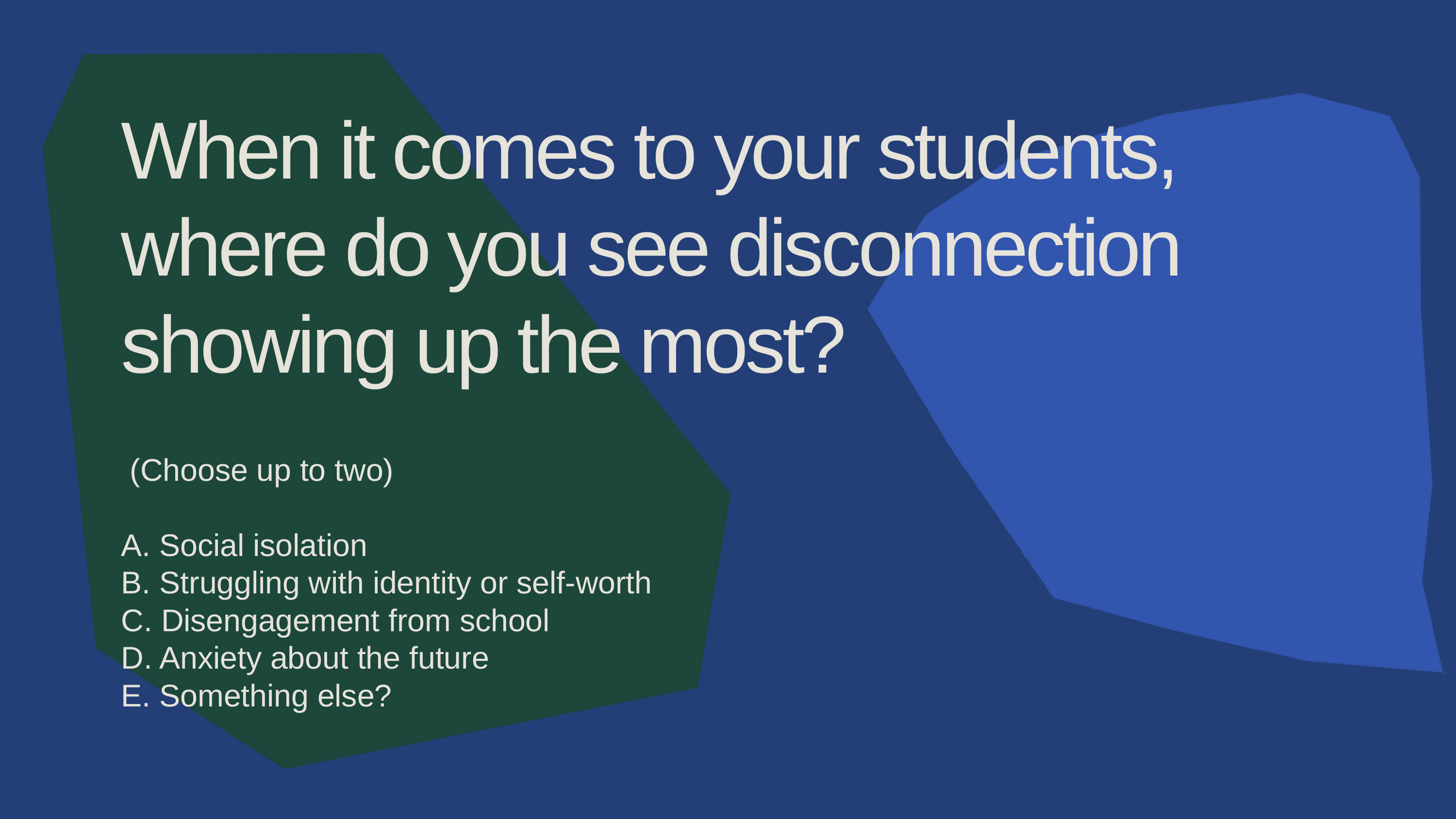

When it comes to your students,
where do you see disconnection showing up the most?

 (Choose up to two)

A. Social isolation
B. Struggling with identity or self-worth
C. Disengagement from school
D. Anxiety about the future
E. Something else?